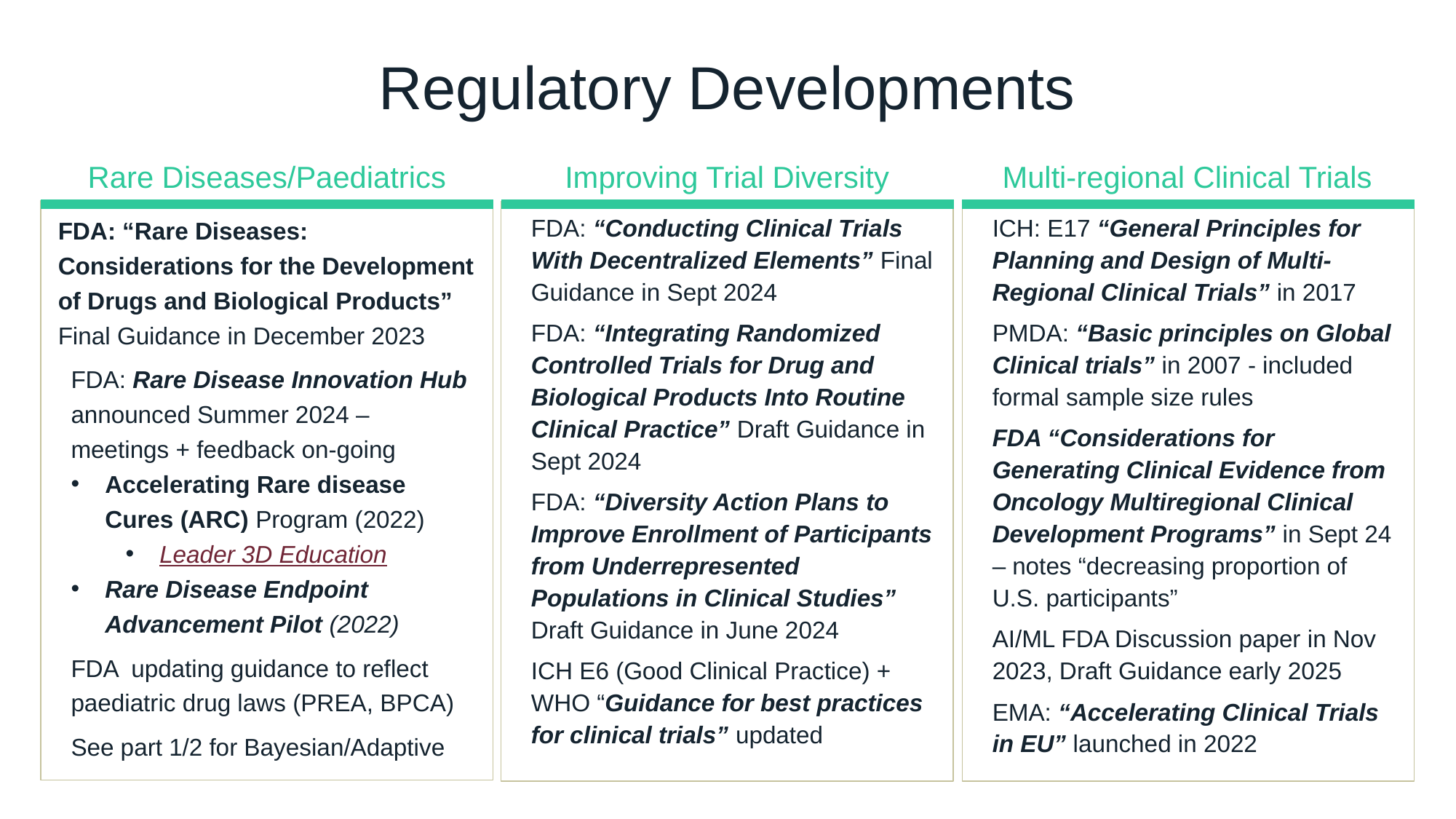

# Regulatory Developments
Rare Diseases/Paediatrics
Improving Trial Diversity
Multi-regional Clinical Trials

FDA: “Rare Diseases: Considerations for the Development of Drugs and Biological Products” Final Guidance in December 2023
FDA: Rare Disease Innovation Hub announced Summer 2024 – meetings + feedback on-going
Accelerating Rare disease Cures (ARC) Program (2022)
Leader 3D Education
Rare Disease Endpoint Advancement Pilot (2022)
FDA  updating guidance to reflect paediatric drug laws (PREA, BPCA)
See part 1/2 for Bayesian/Adaptive
FDA: “Conducting Clinical Trials With Decentralized Elements” Final Guidance in Sept 2024
FDA: “Integrating Randomized Controlled Trials for Drug and Biological Products Into Routine Clinical Practice” Draft Guidance in Sept 2024
FDA: “Diversity Action Plans to Improve Enrollment of Participants from Underrepresented Populations in Clinical Studies” Draft Guidance in June 2024
ICH E6 (Good Clinical Practice) + WHO “Guidance for best practices for clinical trials” updated

ICH: E17 “General Principles for Planning and Design of Multi-Regional Clinical Trials” in 2017
PMDA: “Basic principles on Global Clinical trials” in 2007 - included formal sample size rules
FDA “Considerations for Generating Clinical Evidence from Oncology Multiregional Clinical Development Programs” in Sept 24 – notes “decreasing proportion of U.S. participants”
AI/ML FDA Discussion paper in Nov 2023, Draft Guidance early 2025
EMA: “Accelerating Clinical Trials in EU” launched in 2022